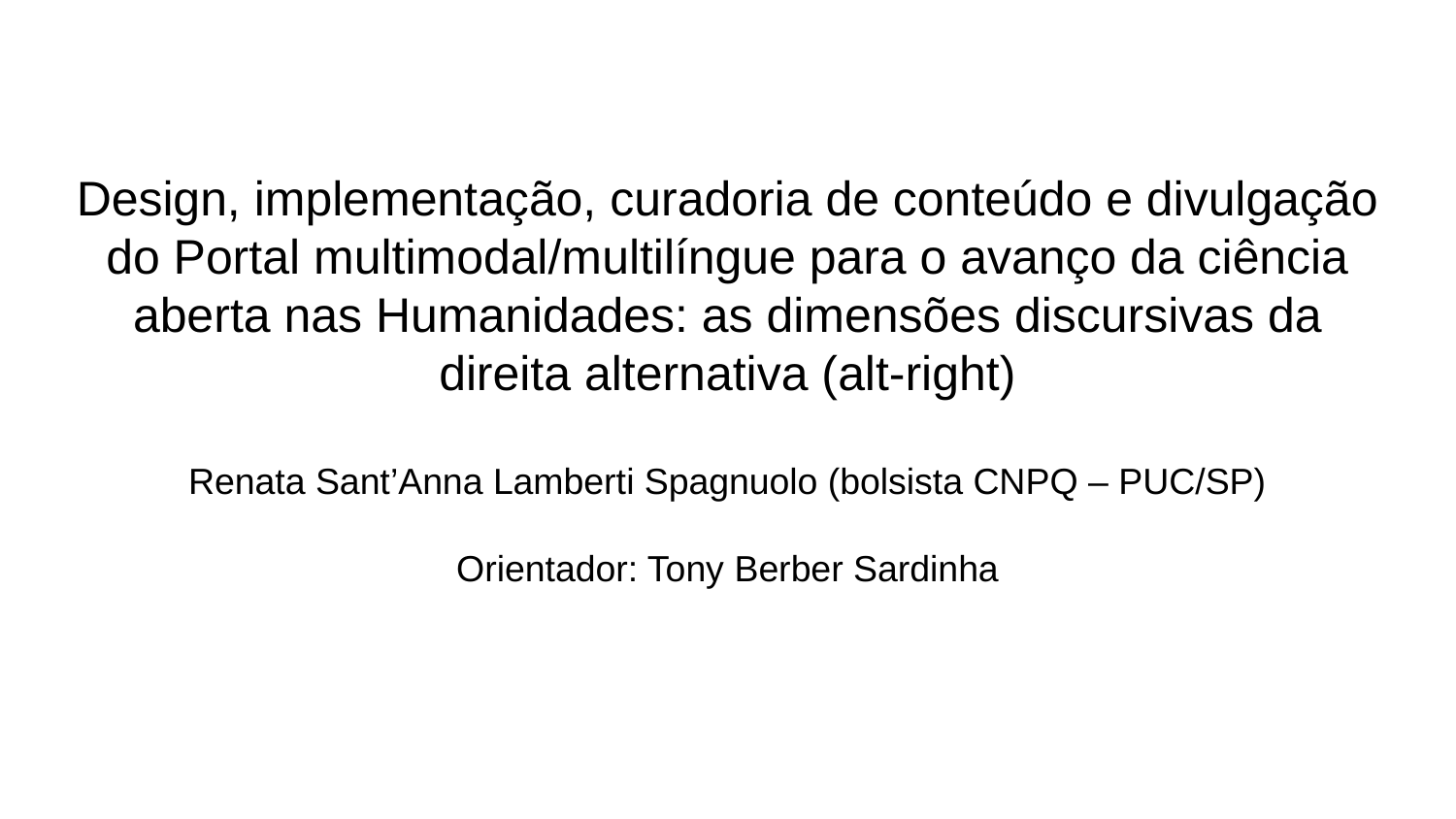

Design, implementação, curadoria de conteúdo e divulgação do Portal multimodal/multilíngue para o avanço da ciência aberta nas Humanidades: as dimensões discursivas da direita alternativa (alt-right)

Renata Sant’Anna Lamberti Spagnuolo (bolsista CNPQ – PUC/SP)

Orientador: Tony Berber Sardinha